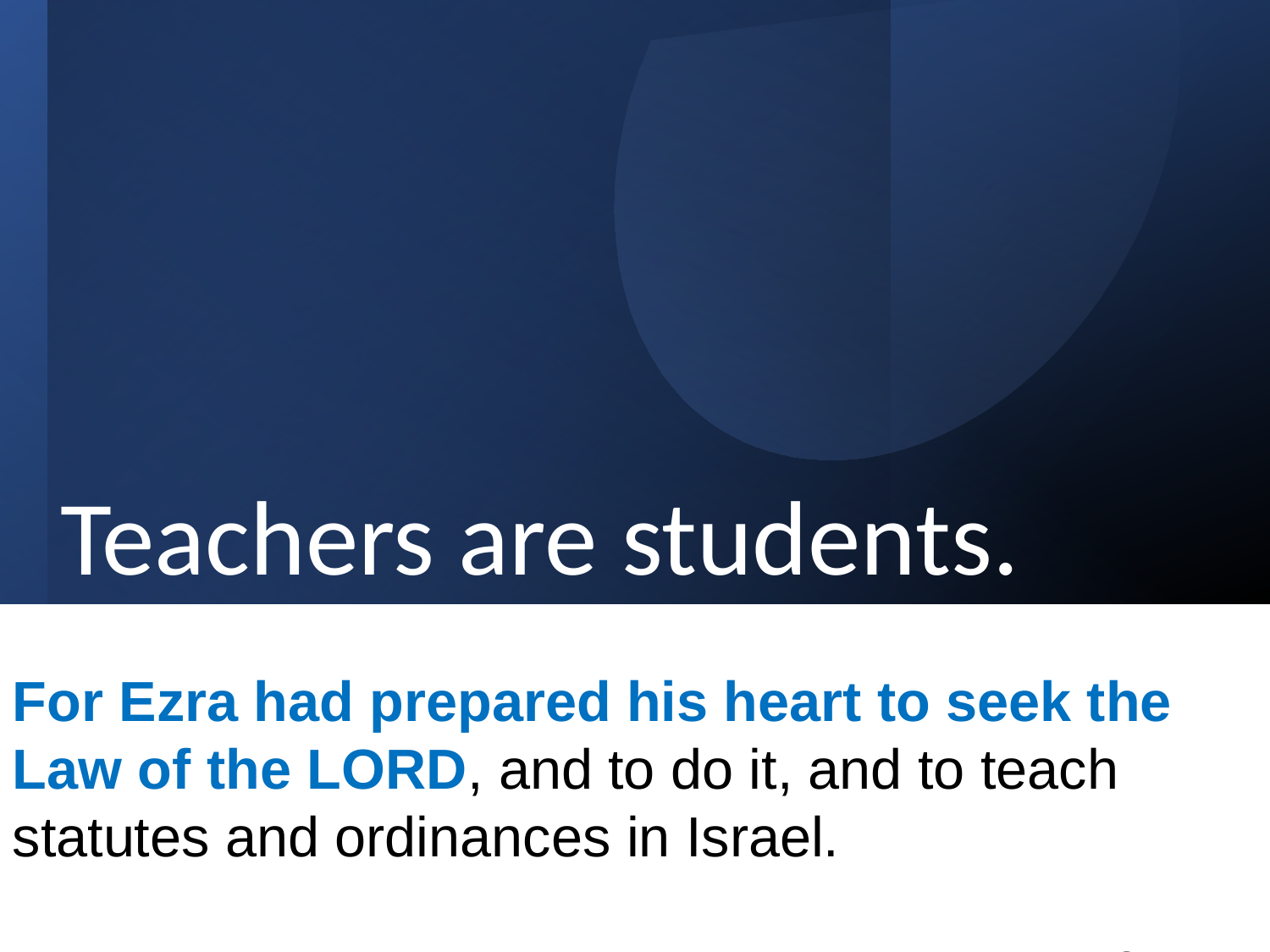

Teachers are students.
For Ezra had prepared his heart to seek the Law of the Lord, and to do it, and to teach statutes and ordinances in Israel.
																Ezra 7:10